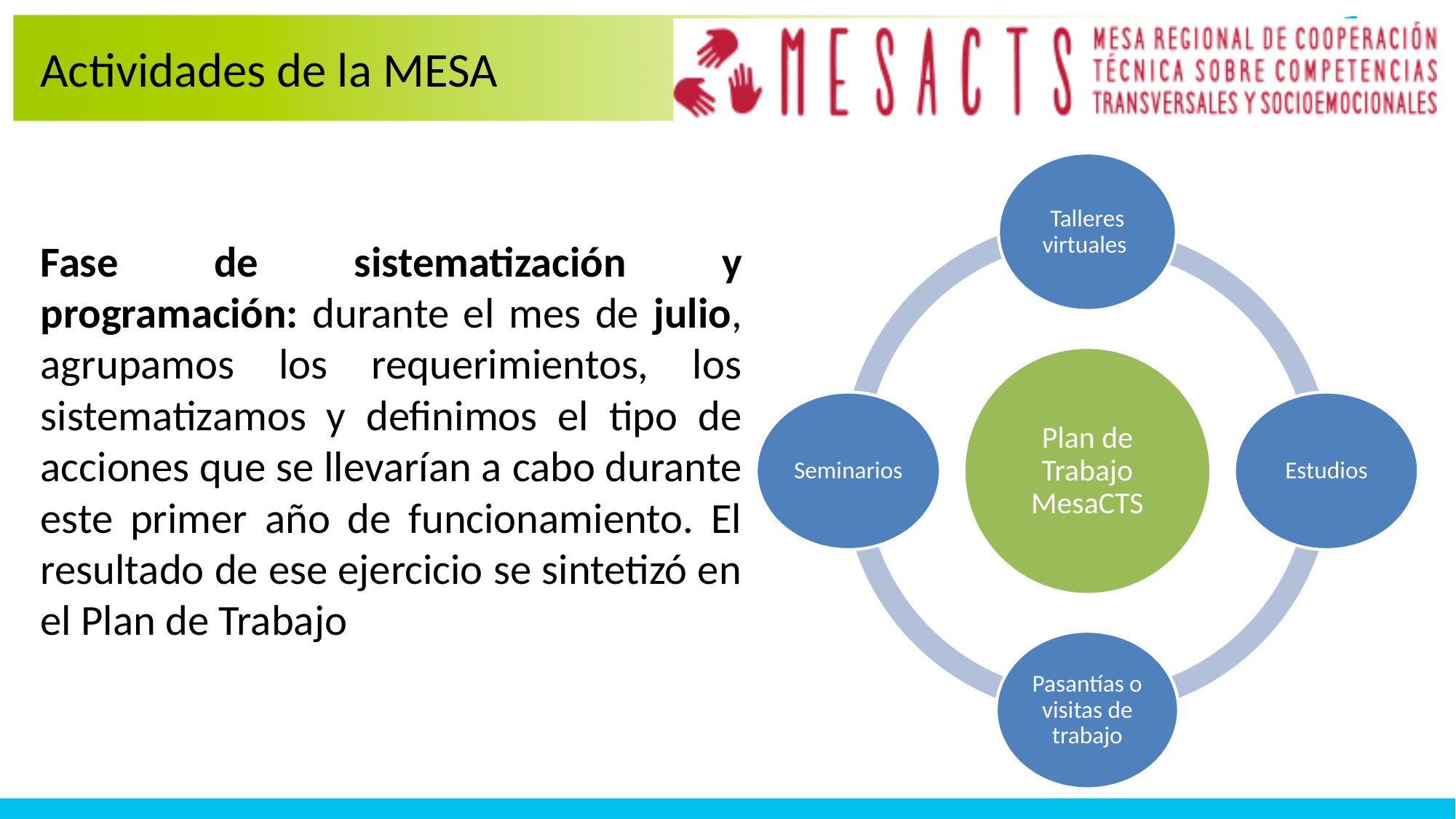

Actividades de la MESA
Plan de Trabajo MesaCTS
Talleres virtuales
Estudios
Pasantías o visitas de trabajo
Seminarios
Fase de sistematización y programación: durante el mes de julio, agrupamos los requerimientos, los sistematizamos y definimos el tipo de acciones que se llevarían a cabo durante este primer año de funcionamiento. El resultado de ese ejercicio se sintetizó en el Plan de Trabajo